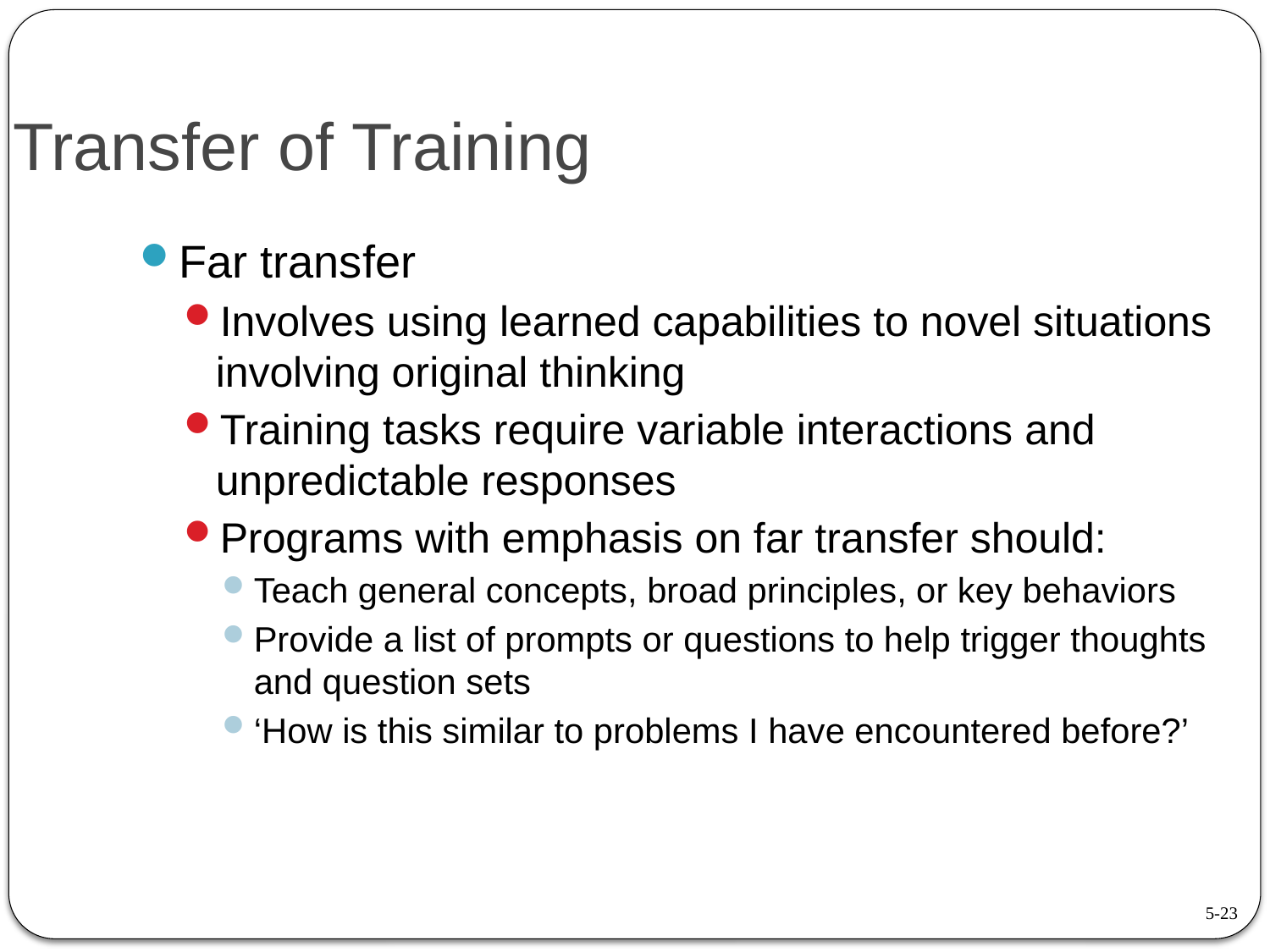

Transfer of Training
Far transfer
Involves using learned capabilities to novel situations involving original thinking
Training tasks require variable interactions and unpredictable responses
Programs with emphasis on far transfer should:
Teach general concepts, broad principles, or key behaviors
Provide a list of prompts or questions to help trigger thoughts and question sets
‘How is this similar to problems I have encountered before?’